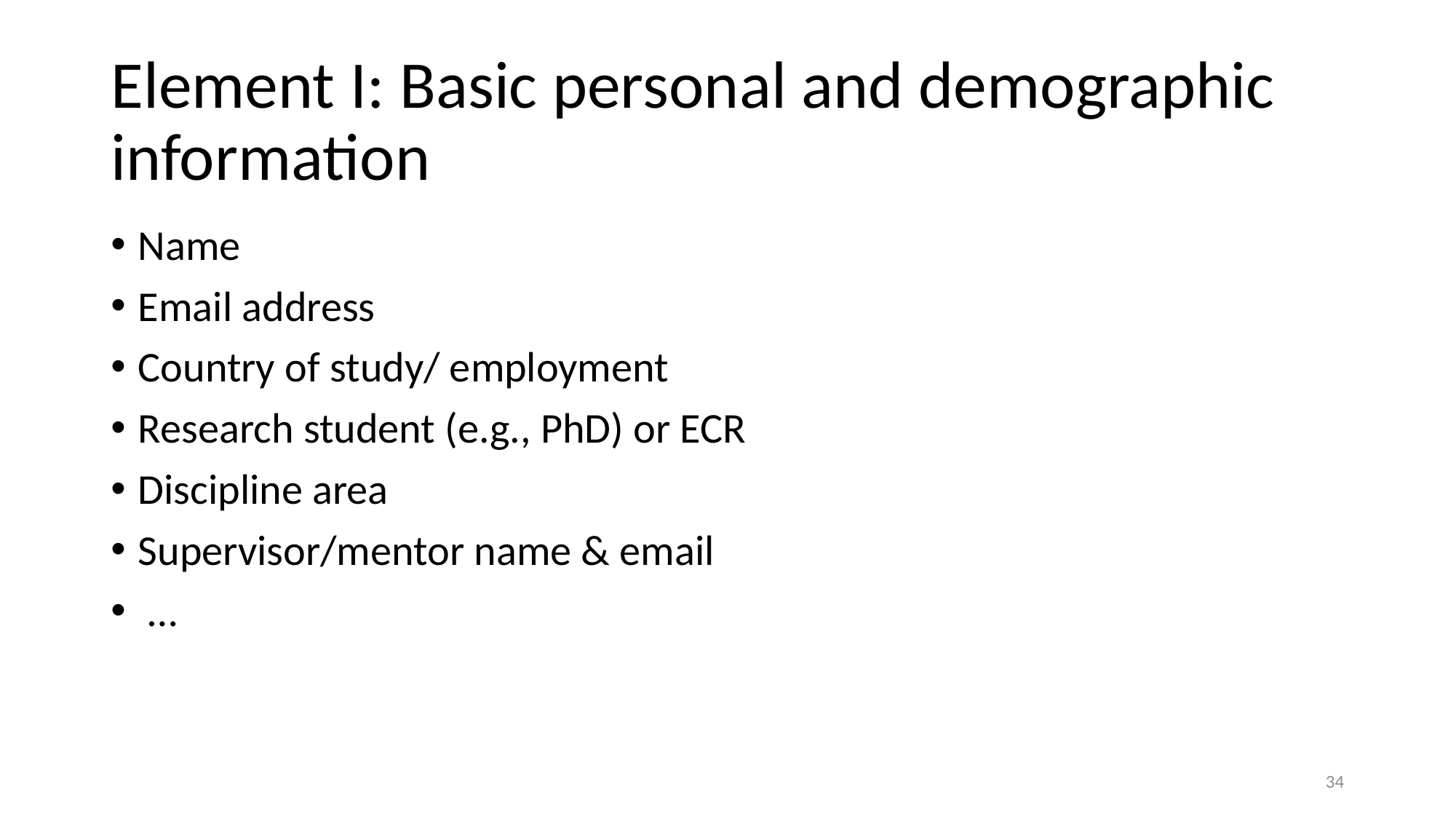

# Element I: Basic personal and demographic information
Name
Email address
Country of study/ employment
Research student (e.g., PhD) or ECR
Discipline area
Supervisor/mentor name & email
 …
34